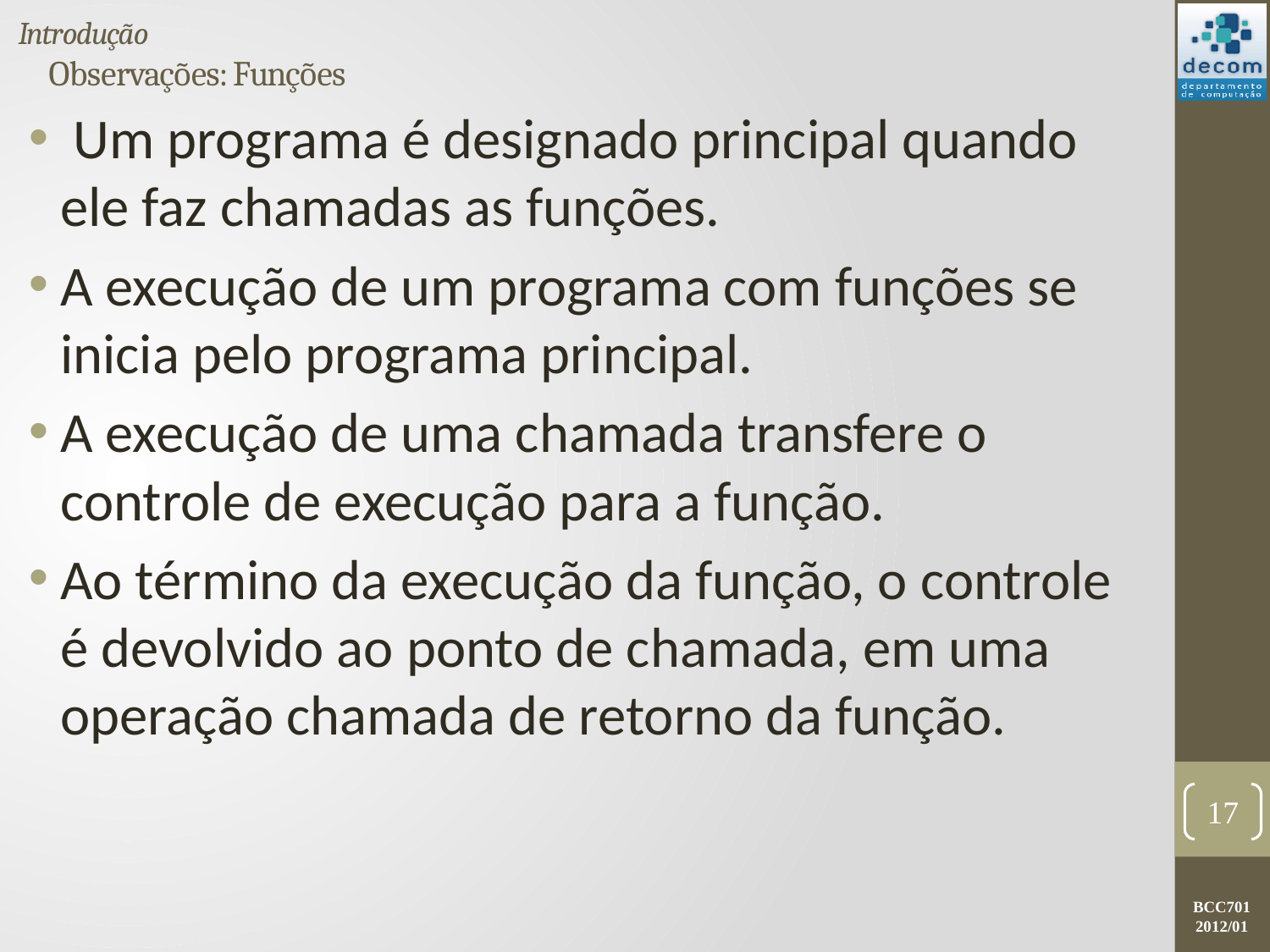

Introdução
# Observações: Funções
 Um programa é designado principal quando ele faz chamadas as funções.
A execução de um programa com funções se inicia pelo programa principal.
A execução de uma chamada transfere o controle de execução para a função.
Ao término da execução da função, o controle é devolvido ao ponto de chamada, em uma operação chamada de retorno da função.

17